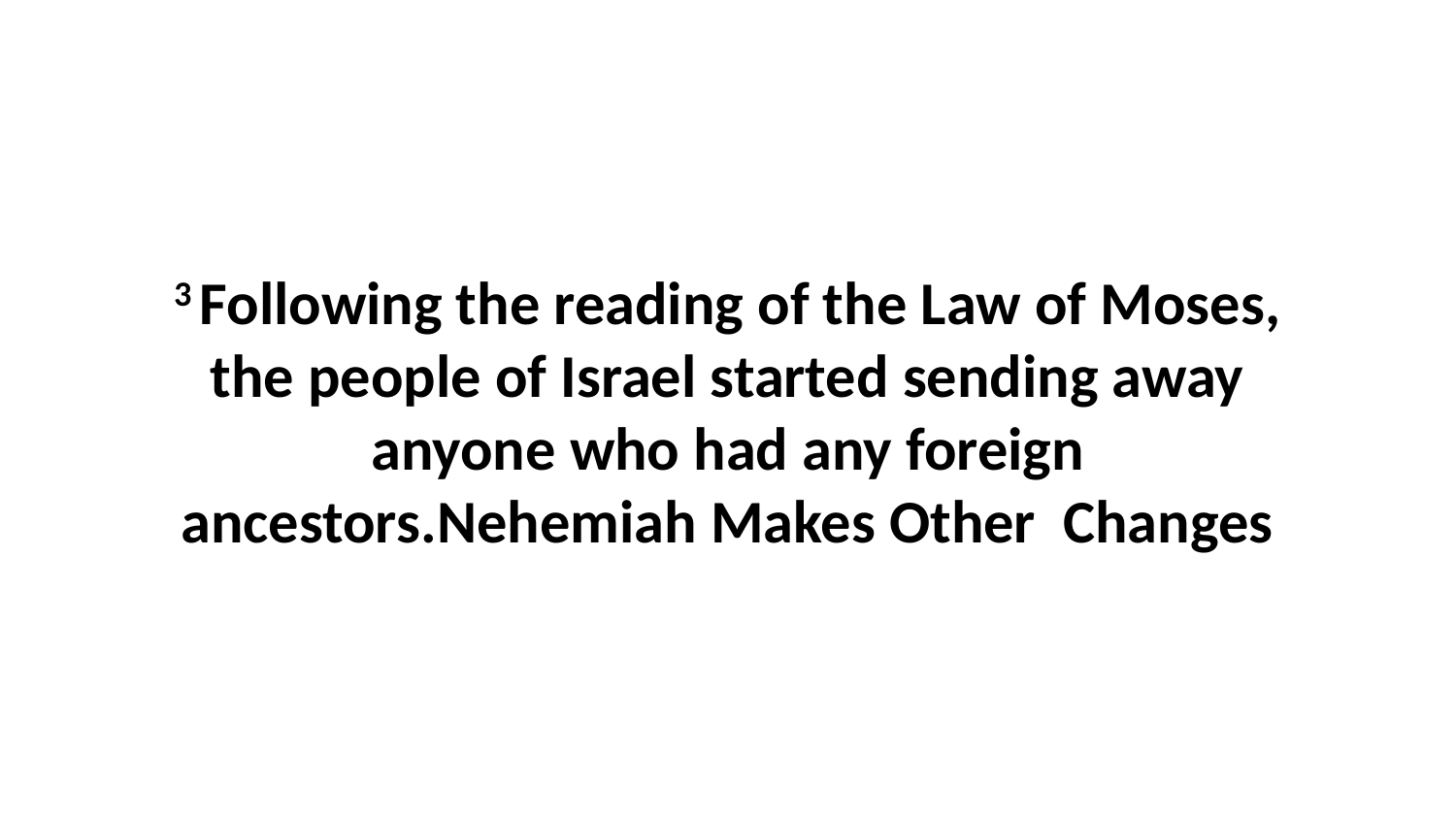

3 Following the reading of the Law of Moses, the people of Israel started sending away anyone who had any foreign ancestors.Nehemiah Makes Other  Changes